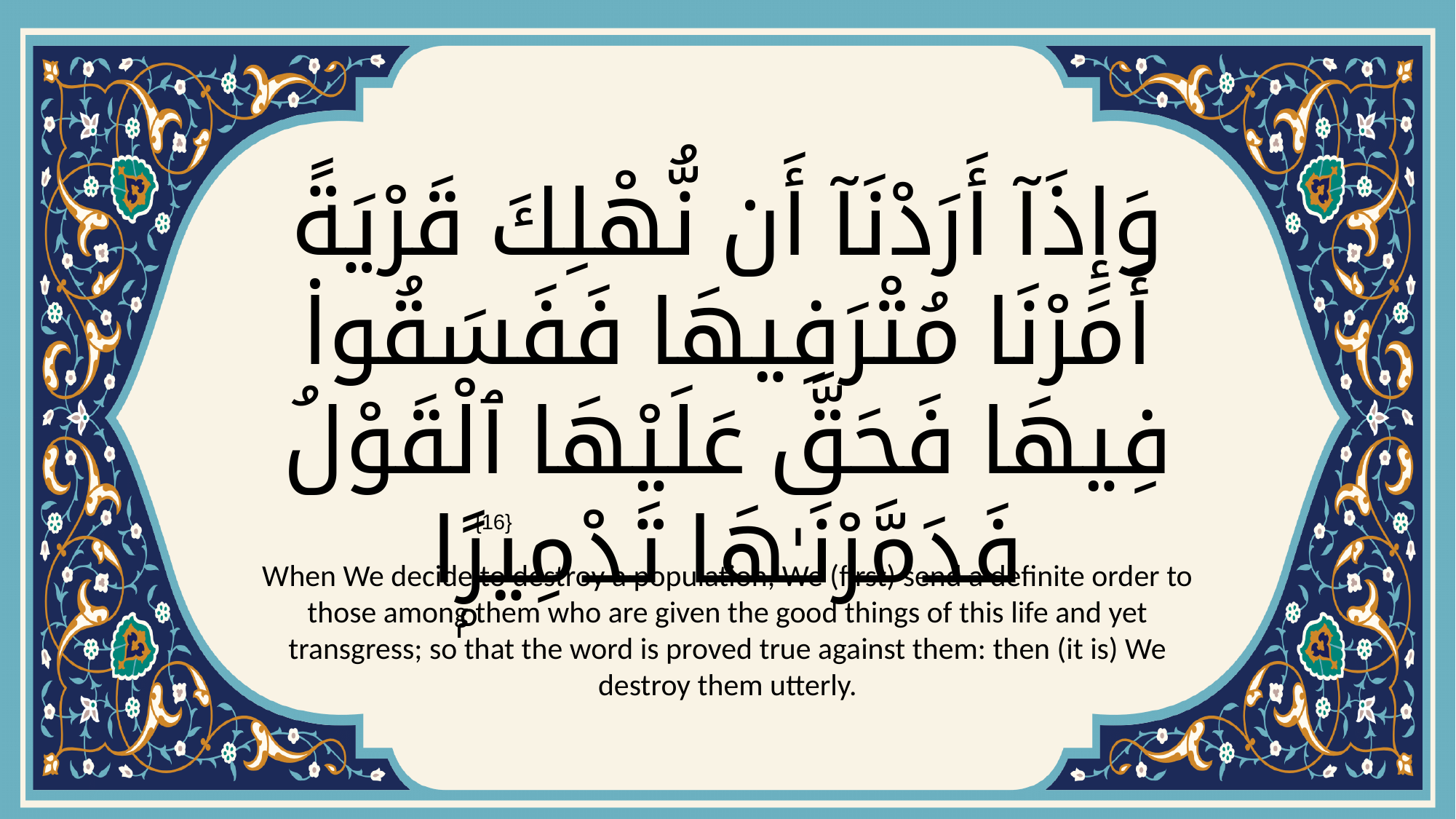

# وَإِذَآ أَرَدْنَآ أَن نُّهْلِكَ قَرْيَةً أَمَرْنَا مُتْرَفِيهَا فَفَسَقُوا۟ فِيهَا فَحَقَّ عَلَيْهَا ٱلْقَوْلُ فَدَمَّرْنَـٰهَا تَدْمِيرًۭا
{16}
When We decide to destroy a population, We (first) send a definite order to those among them who are given the good things of this life and yet transgress; so that the word is proved true against them: then (it is) We destroy them utterly.